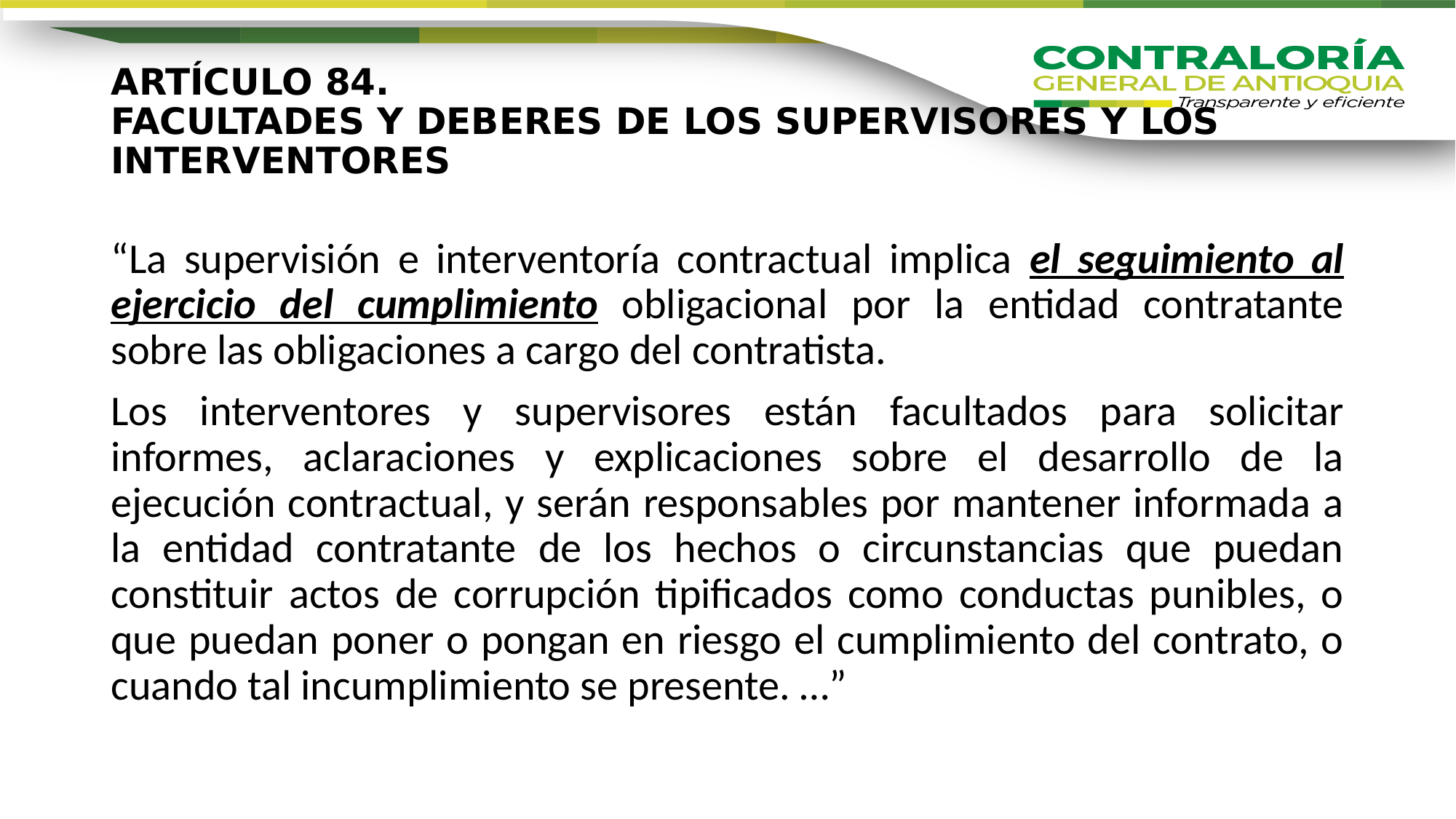

# ARTÍCULO 84. FACULTADES Y DEBERES DE LOS SUPERVISORES Y LOS INTERVENTORES
“La supervisión e interventoría contractual implica el seguimiento al ejercicio del cumplimiento obligacional por la entidad contratante sobre las obligaciones a cargo del contratista.
Los interventores y supervisores están facultados para solicitar informes, aclaraciones y explicaciones sobre el desarrollo de la ejecución contractual, y serán responsables por mantener informada a la entidad contratante de los hechos o circunstancias que puedan constituir actos de corrupción tipificados como conductas punibles, o que puedan poner o pongan en riesgo el cumplimiento del contrato, o cuando tal incumplimiento se presente. …”